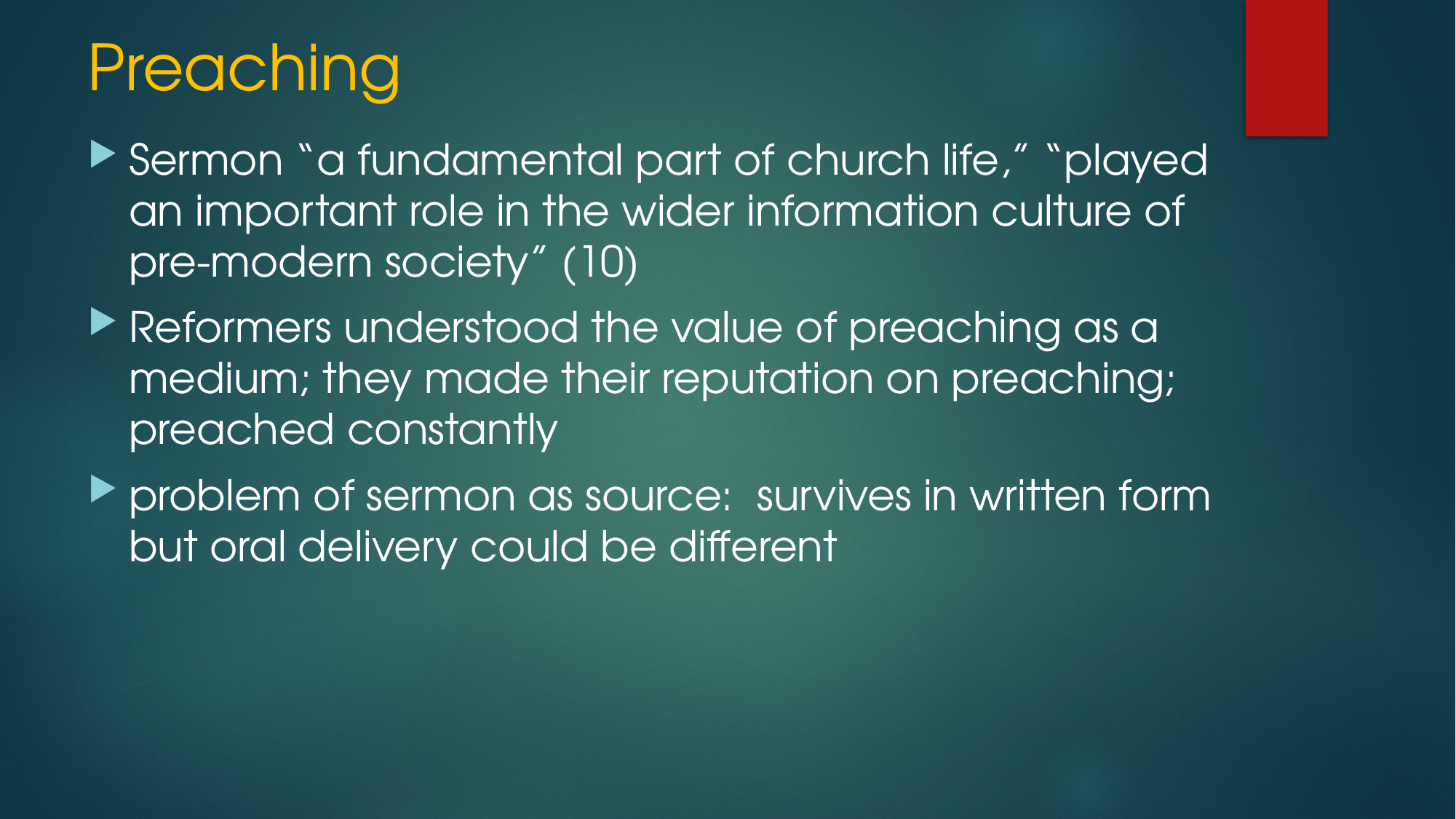

# Preaching
Sermon “a fundamental part of church life,” “played an important role in the wider information culture of pre-modern society” (10)
Reformers understood the value of preaching as a medium; they made their reputation on preaching; preached constantly
problem of sermon as source:  survives in written form but oral delivery could be different